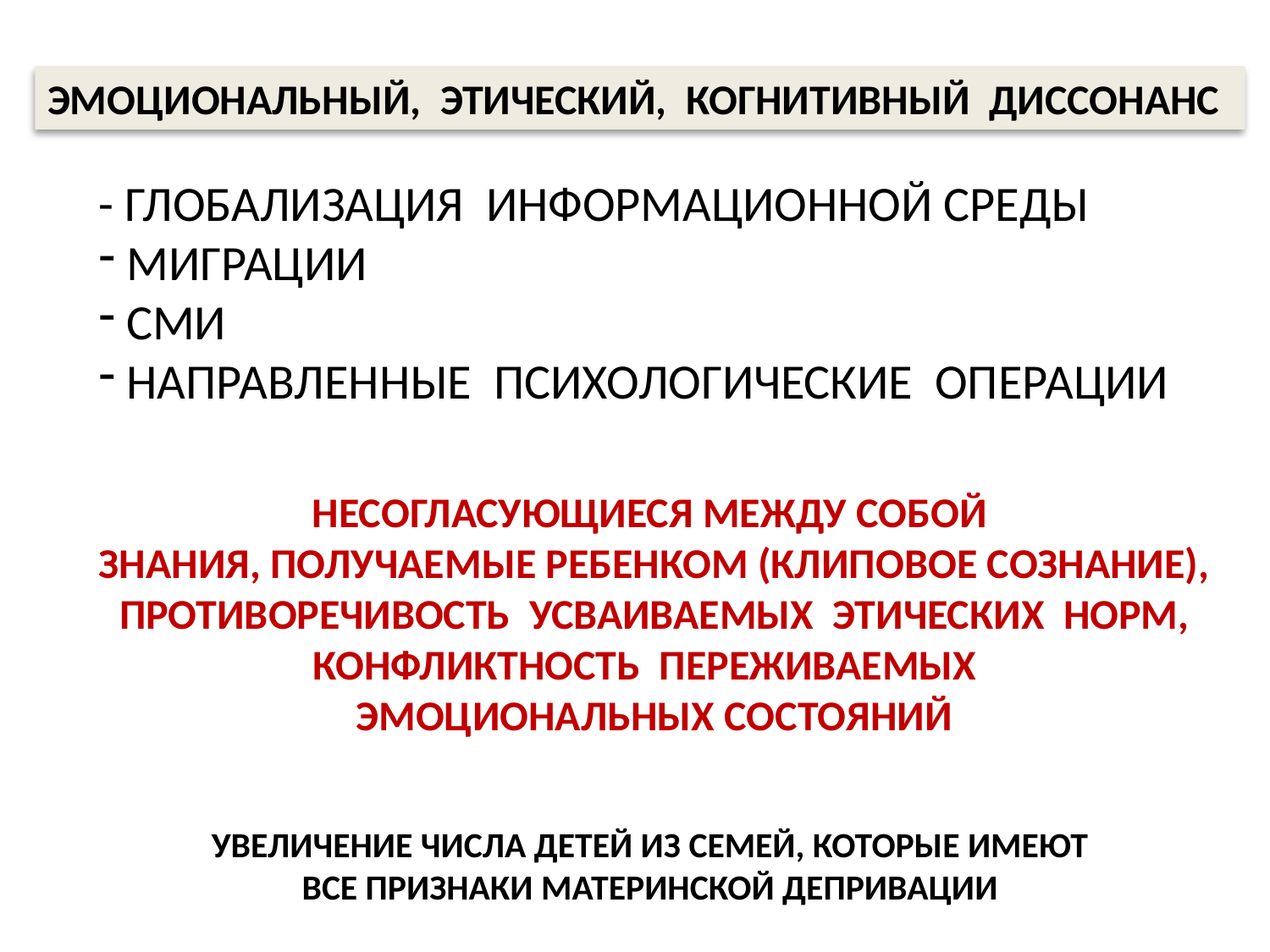

ЭМОЦИОНАЛЬНЫЙ,  ЭТИЧЕСКИЙ,  КОГНИТИВНЫЙ  ДИССОНАНС
- ГЛОБАЛИЗАЦИЯ  ИНФОРМАЦИОННОЙ СРЕДЫ
 МИГРАЦИИ
 СМИ
 НАПРАВЛЕННЫЕ  ПСИХОЛОГИЧЕСКИЕ  ОПЕРАЦИИ

НЕСОГЛАСУЮЩИЕСЯ МЕЖДУ СОБОЙ
ЗНАНИЯ, ПОЛУЧАЕМЫЕ РЕБЕНКОМ (КЛИПОВОЕ СОЗНАНИЕ),
ПРОТИВОРЕЧИВОСТЬ  УСВАИВАЕМЫХ  ЭТИЧЕСКИХ  НОРМ,
КОНФЛИКТНОСТЬ  ПЕРЕЖИВАЕМЫХ
ЭМОЦИОНАЛЬНЫХ СОСТОЯНИЙ
УВЕЛИЧЕНИЕ ЧИСЛА ДЕТЕЙ ИЗ СЕМЕЙ, КОТОРЫЕ ИМЕЮТ
ВСЕ ПРИЗНАКИ МАТЕРИНСКОЙ ДЕПРИВАЦИИ